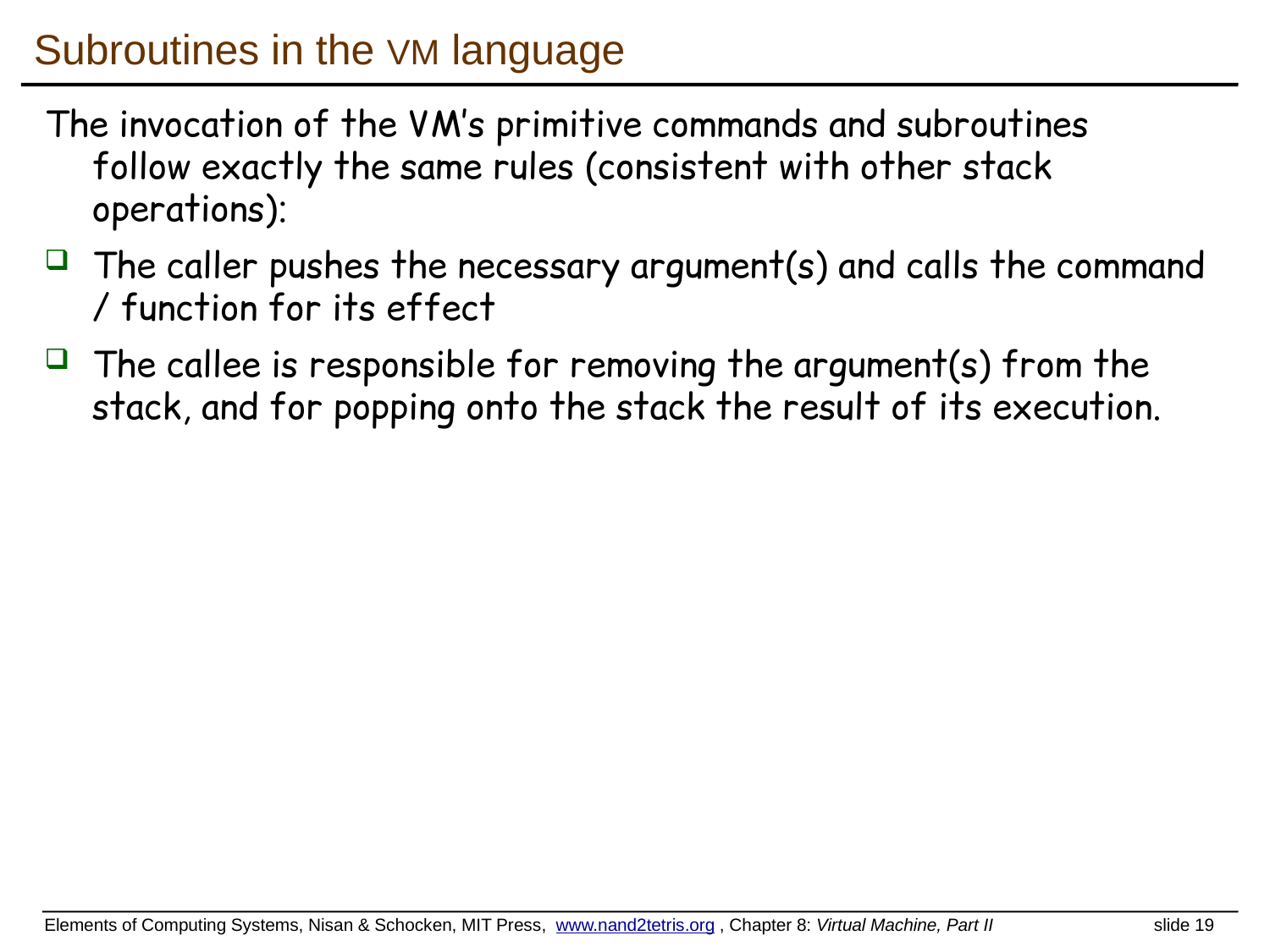

# Subroutines in the VM language
The invocation of the VM’s primitive commands and subroutines
follow exactly the same rules (consistent with other stack operations):
The caller pushes the necessary argument(s) and calls the command / function for its effect
The callee is responsible for removing the argument(s) from the stack, and for popping onto the stack the result of its execution.